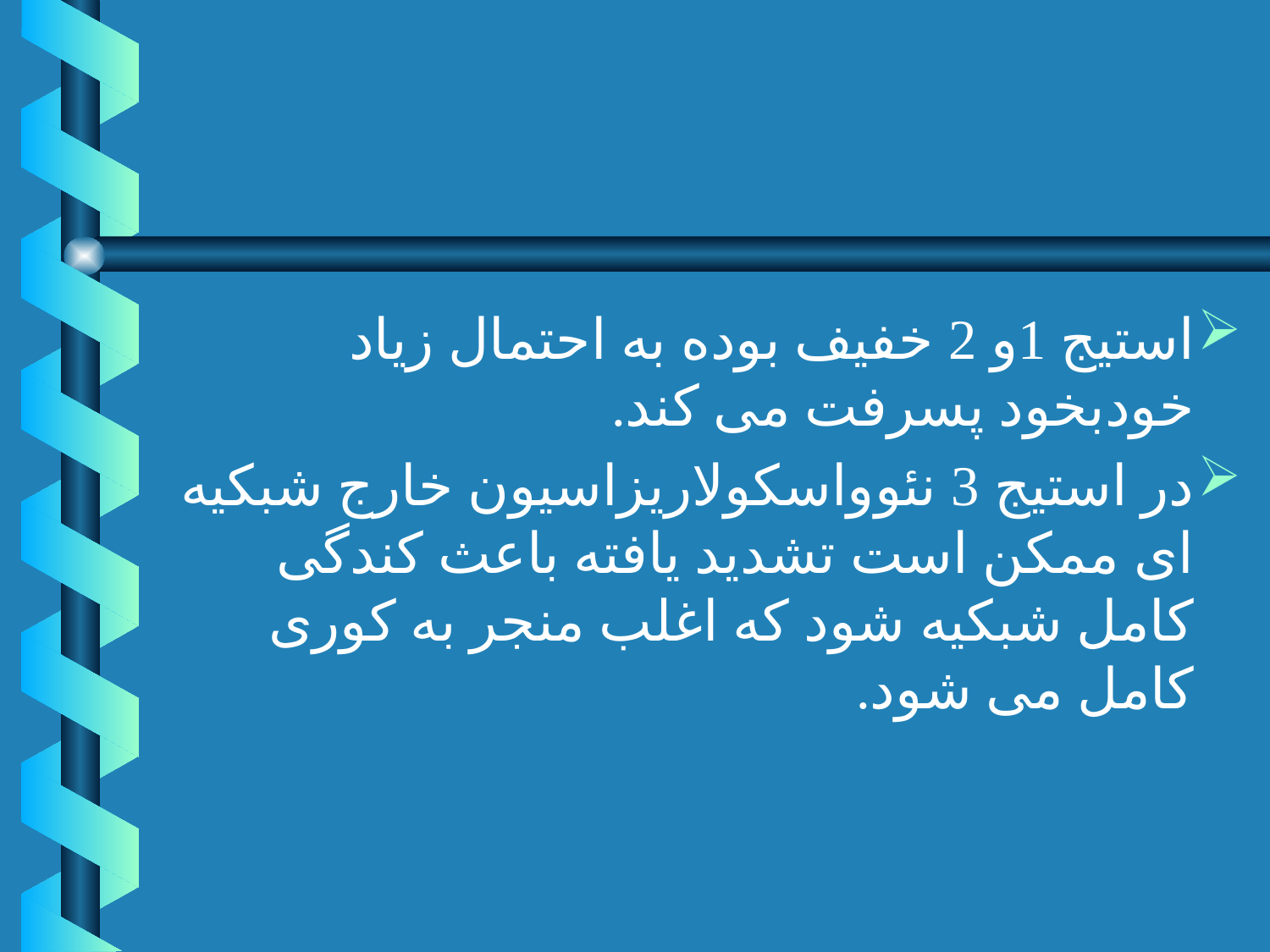

#
استیج 1و 2 خفیف بوده به احتمال زیاد خودبخود پسرفت می کند.
در استیج 3 نئوواسکولاریزاسیون خارج شبکیه ای ممکن است تشدید یافته باعث کندگی کامل شبکیه شود که اغلب منجر به کوری کامل می شود.